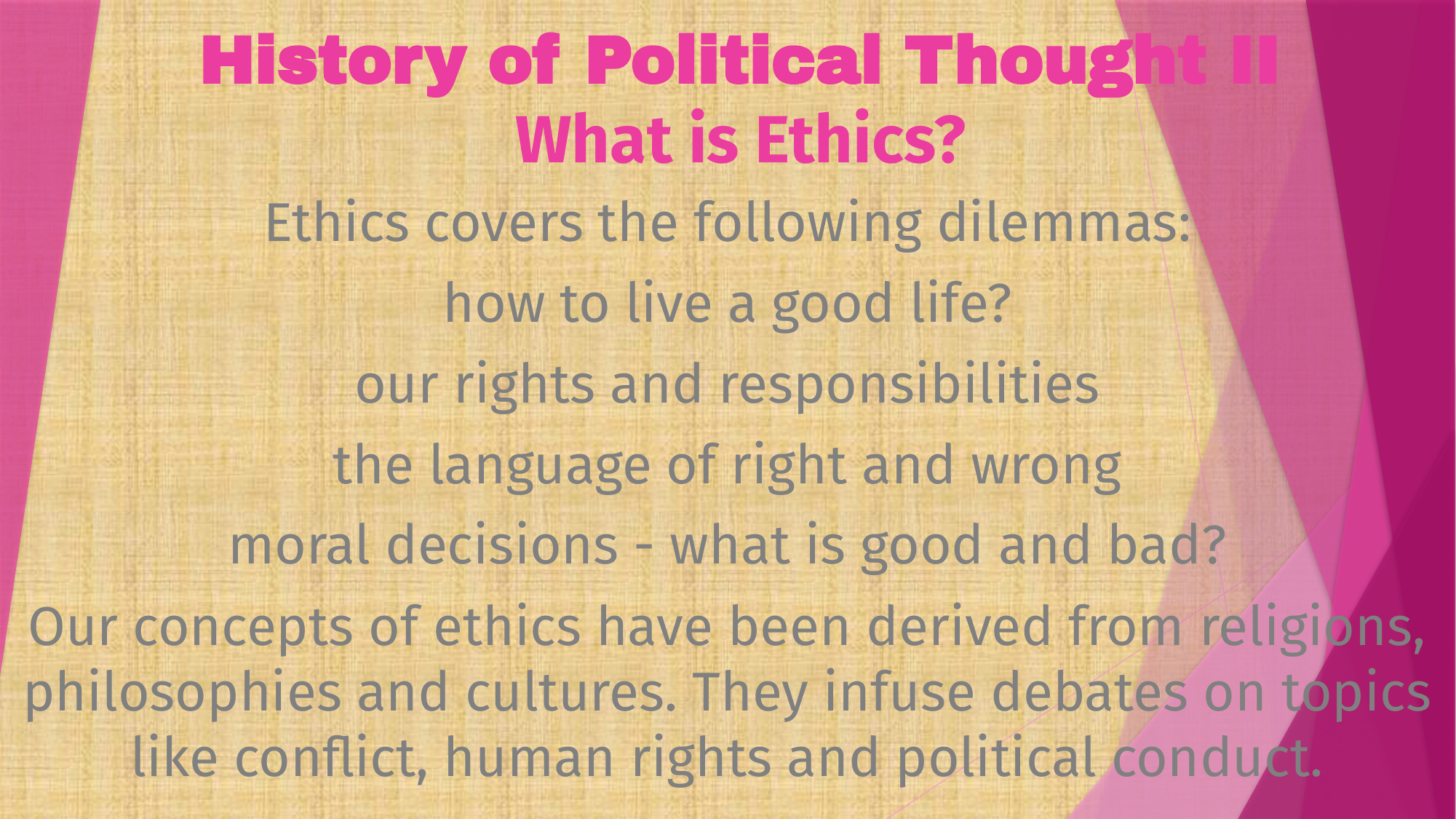

# History of Political Thought II What is Ethics?
Ethics covers the following dilemmas:
how to live a good life?
our rights and responsibilities
the language of right and wrong
moral decisions - what is good and bad?
Our concepts of ethics have been derived from religions, philosophies and cultures. They infuse debates on topics like conflict, human rights and political conduct.

.